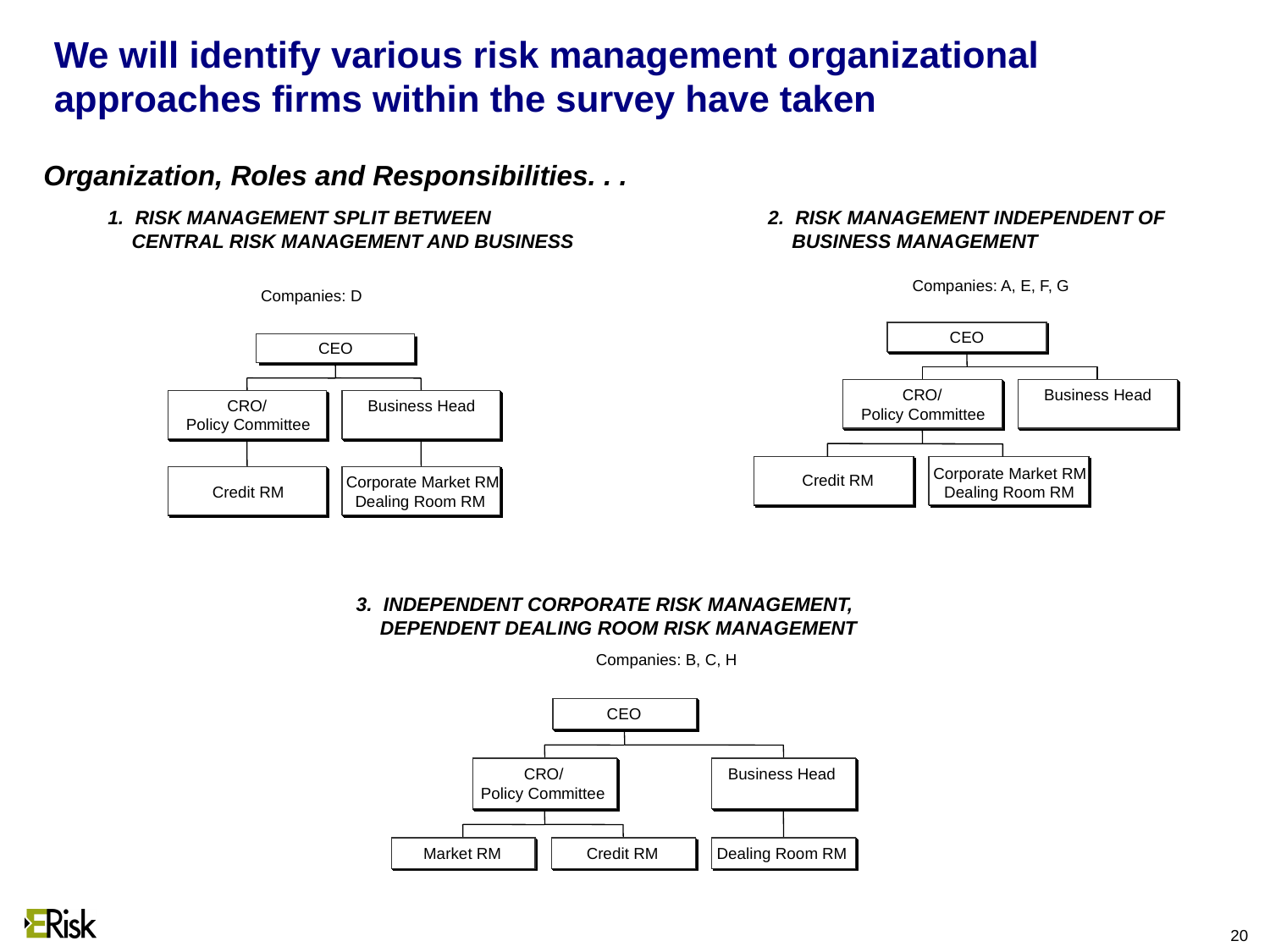

# We will identify various risk management organizational approaches firms within the survey have taken
Organization, Roles and Responsibilities. . .
1.  RISK MANAGEMENT SPLIT BETWEEN
	CENTRAL RISK MANAGEMENT AND BUSINESS
2.  RISK MANAGEMENT INDEPENDENT OF
	BUSINESS MANAGEMENT
Companies: A, E, F, G
Companies: D

CEO

CEO

CRO/
Business Head

CRO/
Business Head
Policy Committee
Policy Committee

Corporate Market RM

Credit RM
 Corporate Market RM
Credit RM
Dealing Room RM
Dealing Room RM
3.  INDEPENDENT CORPORATE RISK MANAGEMENT,
	DEPENDENT DEALING ROOM RISK MANAGEMENT
Companies: B, C, H

CEO

CRO/
Business Head
Policy Committee

Market RM
Credit RM
Dealing Room RM
20